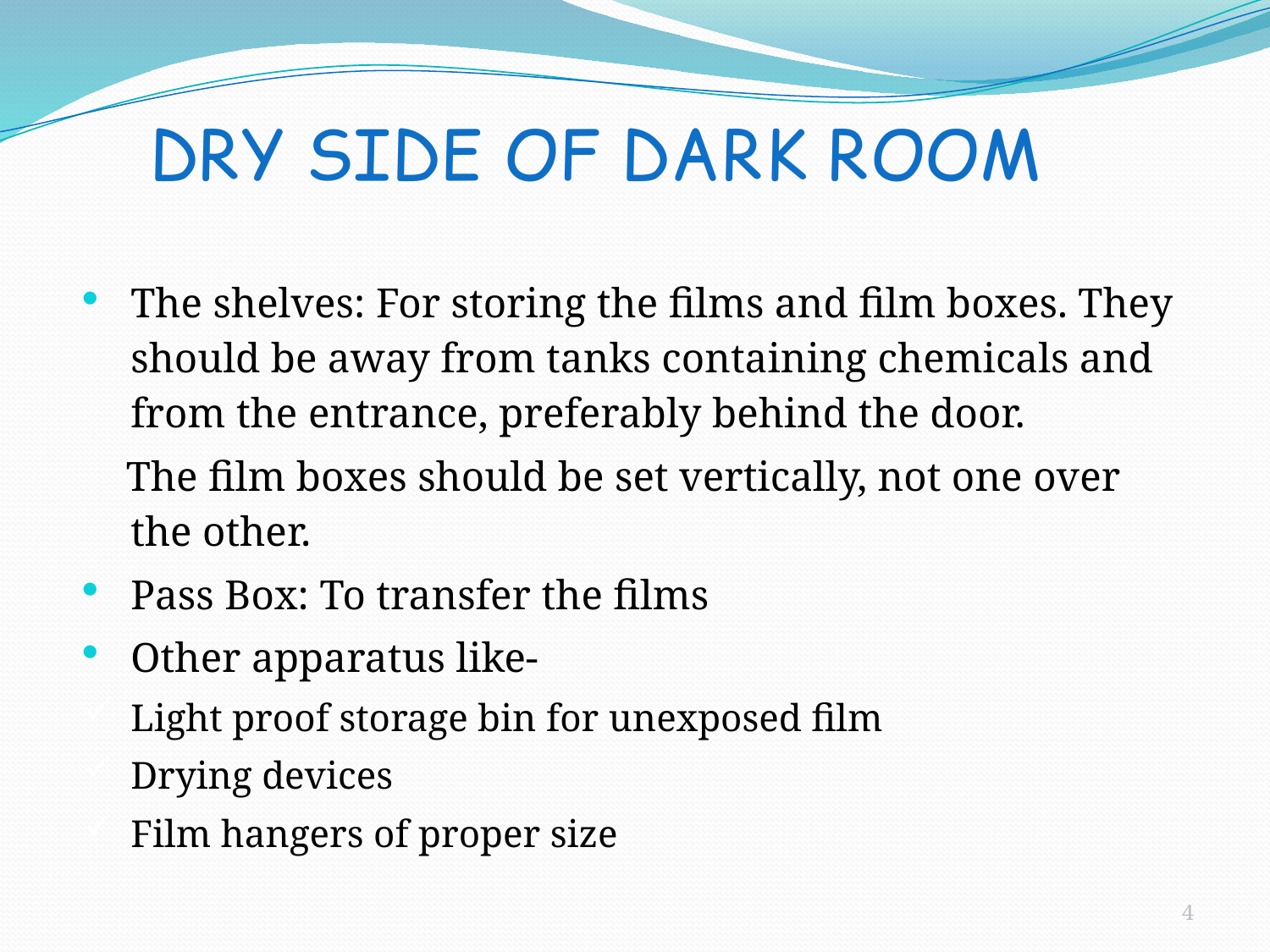

# DRY SIDE OF DARK ROOM
The shelves: For storing the films and film boxes. They should be away from tanks containing chemicals and from the entrance, preferably behind the door.
    The film boxes should be set vertically, not one over the other.
Pass Box: To transfer the films
Other apparatus like-
Light proof storage bin for unexposed film
Drying devices
Film hangers of proper size

4